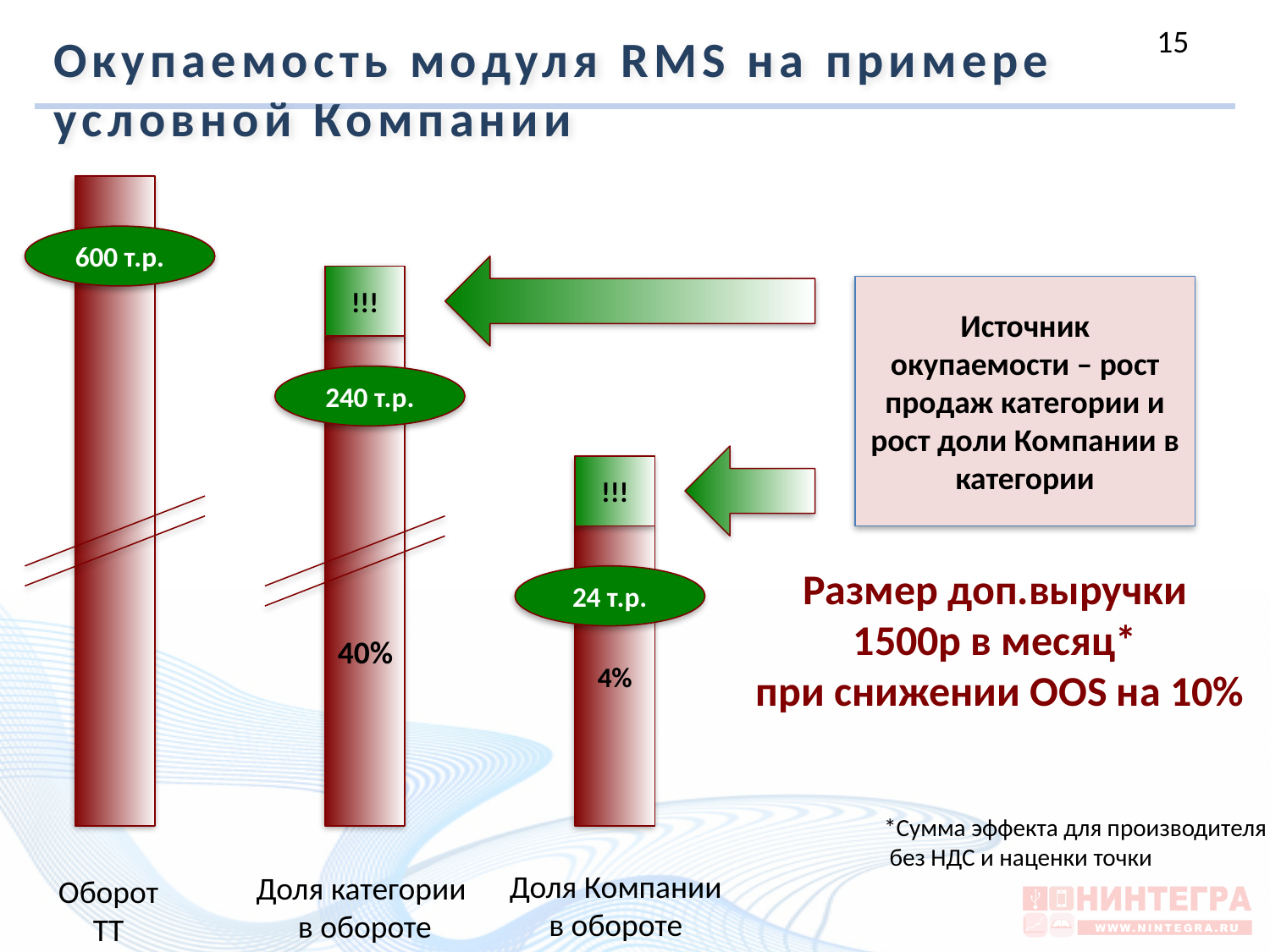

Окупаемость модуля RMS на примере условной Компании

600 т.р.

!!!
Источник окупаемости – рост продаж категории и рост доли Компании в категории

240 т.р.

!!!
4%
Размер доп.выручки
1500р в месяц*
при снижении OOS на 10%

24 т.р.
40%
*Сумма эффекта для производителя
 без НДС и наценки точки
Доля Компании
в обороте
Доля категории
в обороте
Оборот
ТТ